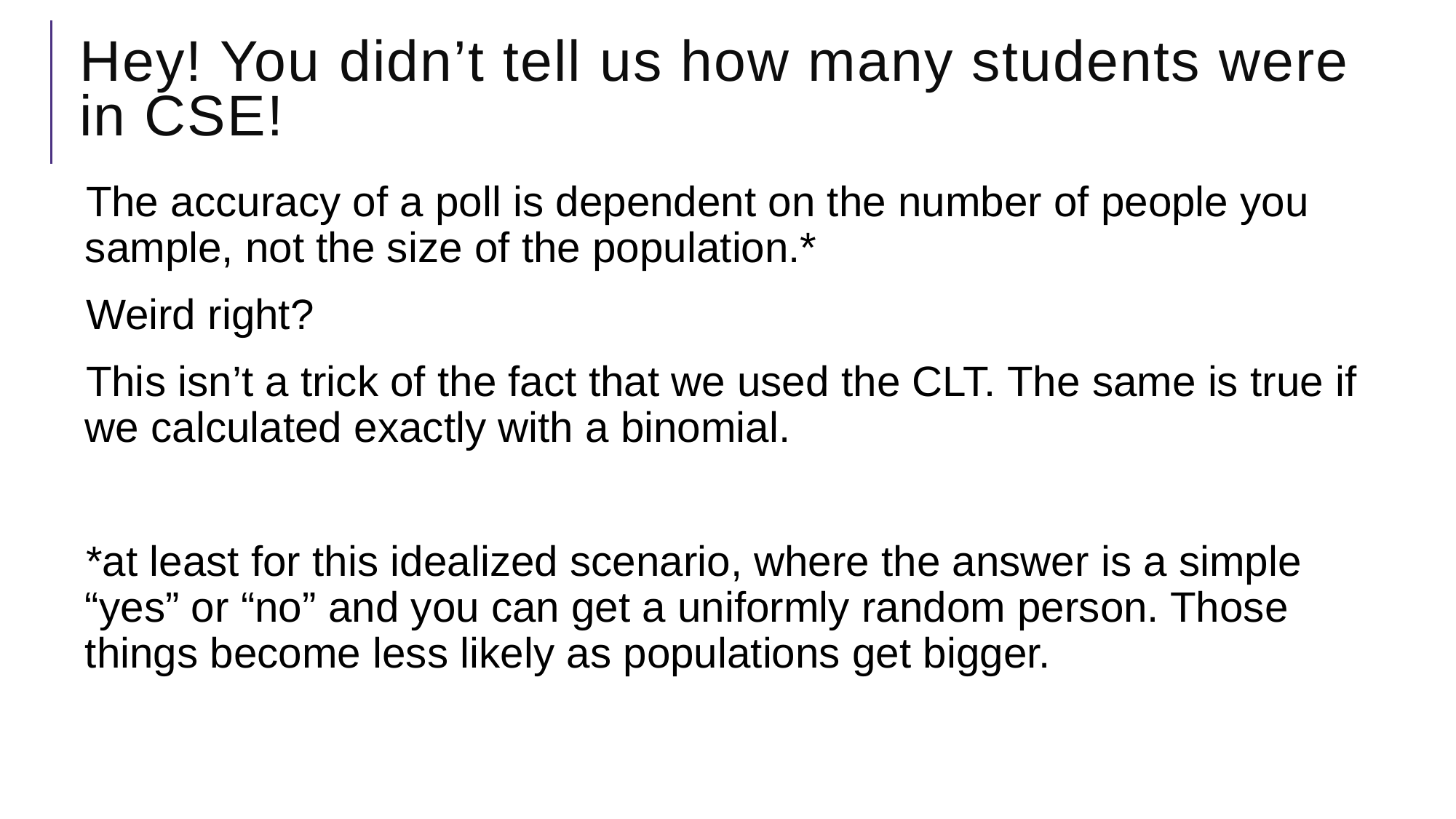

# Hey! You didn’t tell us how many students were in CSE!
The accuracy of a poll is dependent on the number of people you sample, not the size of the population.*
Weird right?
This isn’t a trick of the fact that we used the CLT. The same is true if we calculated exactly with a binomial.

*at least for this idealized scenario, where the answer is a simple “yes” or “no” and you can get a uniformly random person. Those things become less likely as populations get bigger.